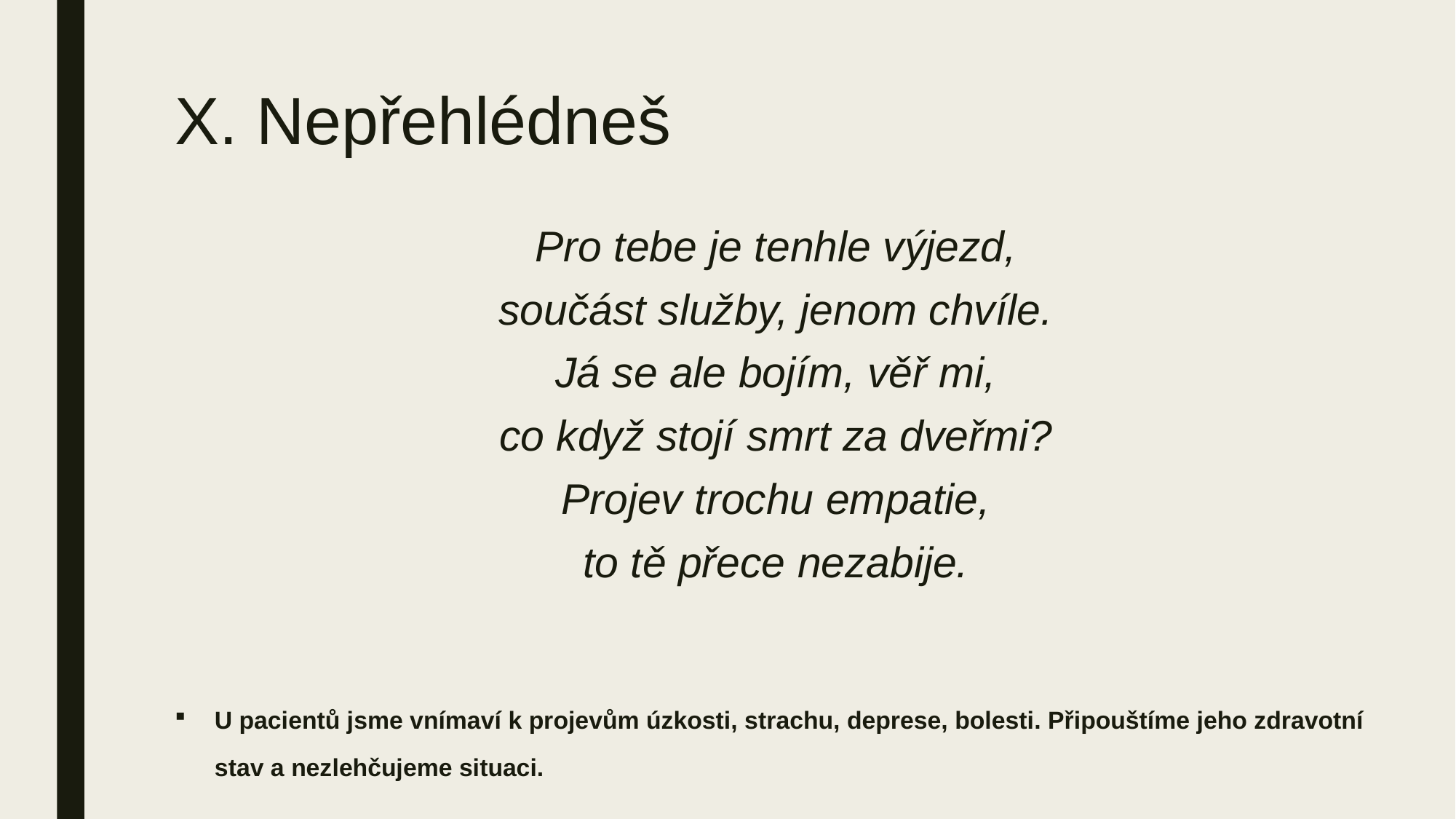

# X. Nepřehlédneš
Pro tebe je tenhle výjezd,
součást služby, jenom chvíle.
Já se ale bojím, věř mi,
co když stojí smrt za dveřmi?
Projev trochu empatie,
to tě přece nezabije.

U pacientů jsme vnímaví k projevům úzkosti, strachu, deprese, bolesti. Připouštíme jeho zdravotní stav a nezlehčujeme situaci.